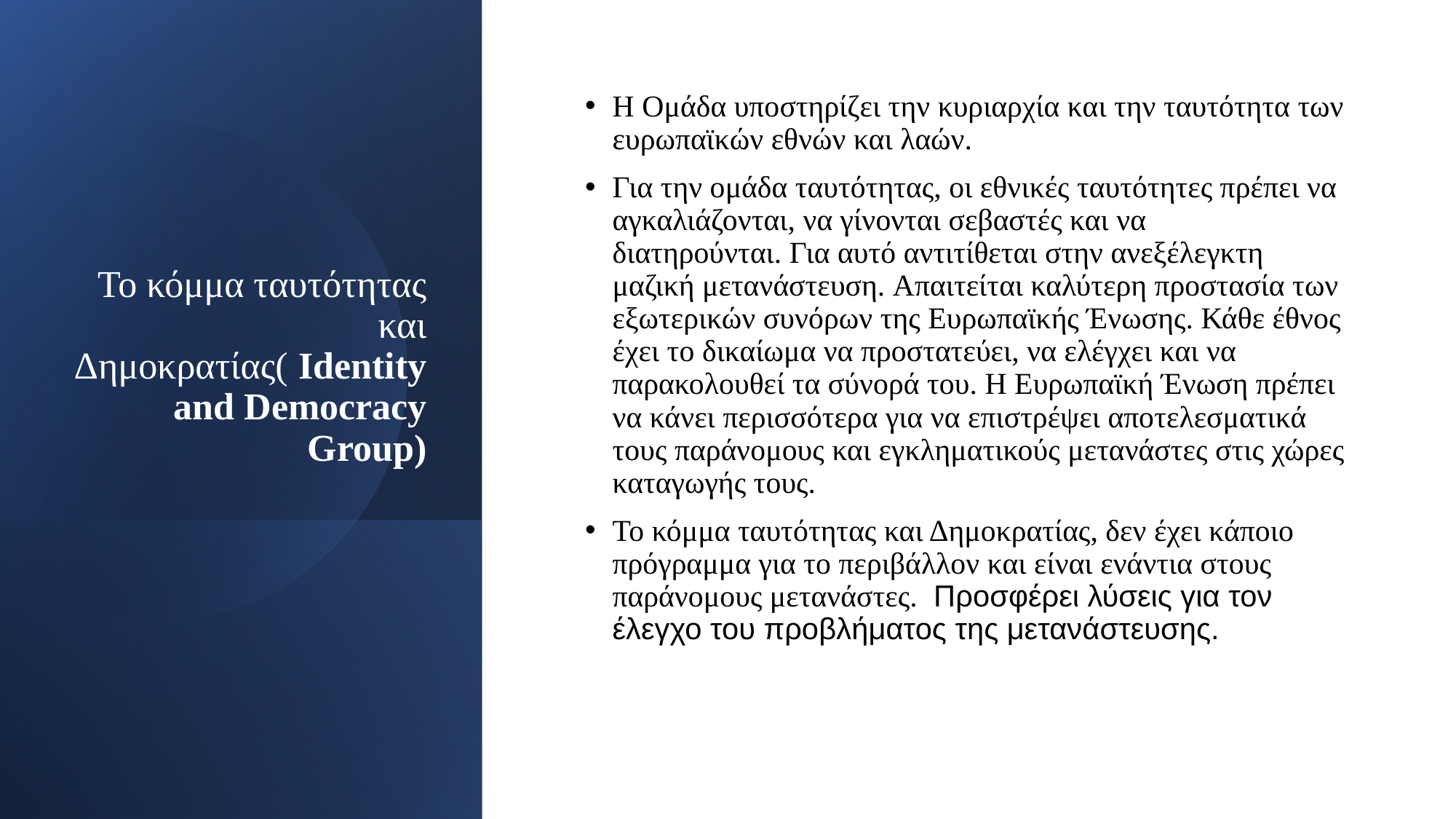

# Το κόμμα ταυτότητας και Δημοκρατίας( Identity and Democracy Group)
Η Ομάδα υποστηρίζει την κυριαρχία και την ταυτότητα των ευρωπαϊκών εθνών και λαών.
Για την ομάδα ταυτότητας, οι εθνικές ταυτότητες πρέπει να αγκαλιάζονται, να γίνονται σεβαστές και να διατηρούνται. Για αυτό αντιτίθεται στην ανεξέλεγκτη μαζική μετανάστευση. Απαιτείται καλύτερη προστασία των εξωτερικών συνόρων της Ευρωπαϊκής Ένωσης. Κάθε έθνος έχει το δικαίωμα να προστατεύει, να ελέγχει και να παρακολουθεί τα σύνορά του. Η Ευρωπαϊκή Ένωση πρέπει να κάνει περισσότερα για να επιστρέψει αποτελεσματικά τους παράνομους και εγκληματικούς μετανάστες στις χώρες καταγωγής τους.
Το κόμμα ταυτότητας και Δημοκρατίας, δεν έχει κάποιο πρόγραμμα για το περιβάλλον και είναι ενάντια στους παράνομους μετανάστες.  Προσφέρει λύσεις για τον έλεγχο του προβλήματος της μετανάστευσης.